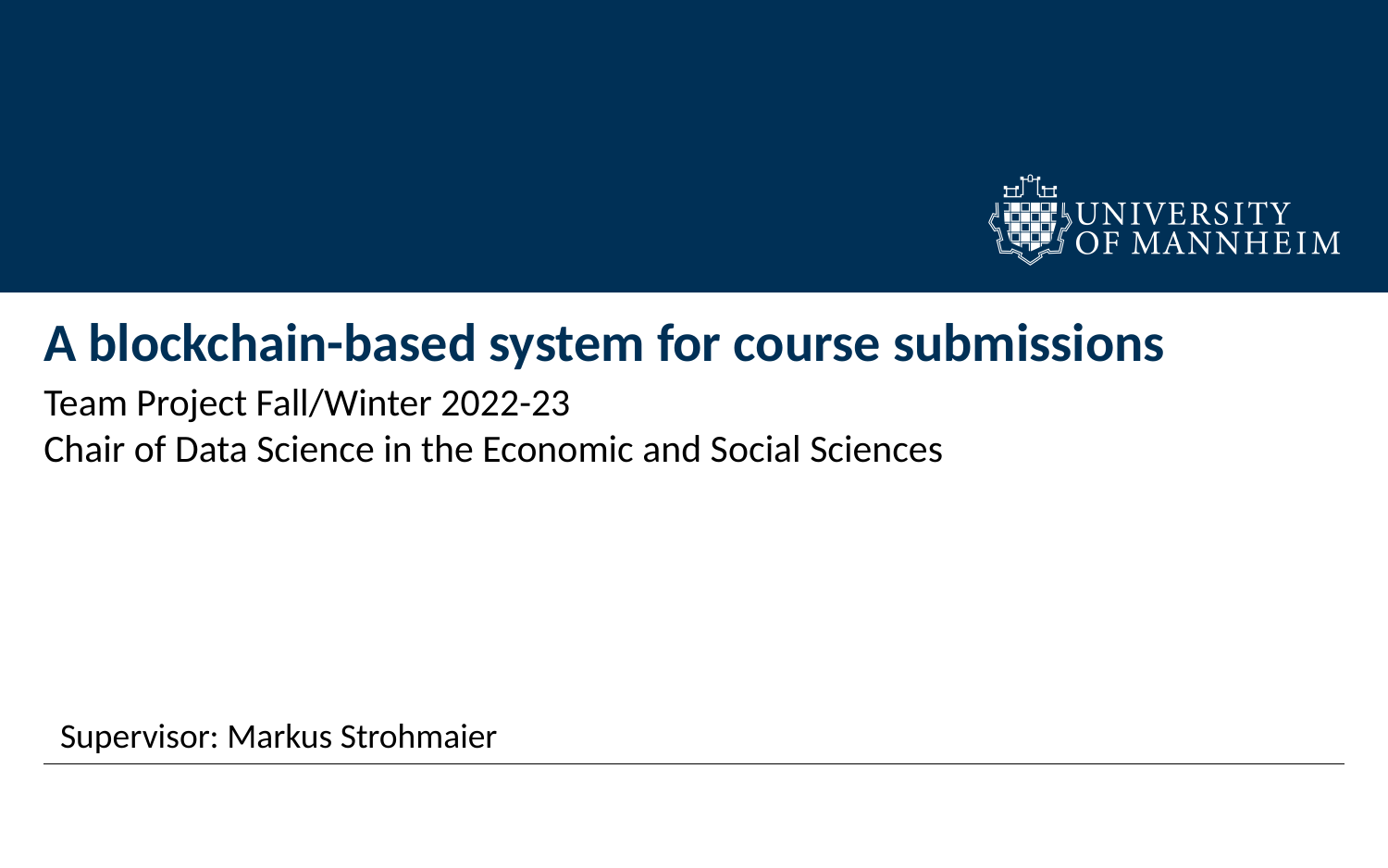

# A blockchain-based system for course submissions
Team Project Fall/Winter 2022-23
Chair of Data Science in the Economic and Social Sciences
Supervisor: Markus Strohmaier